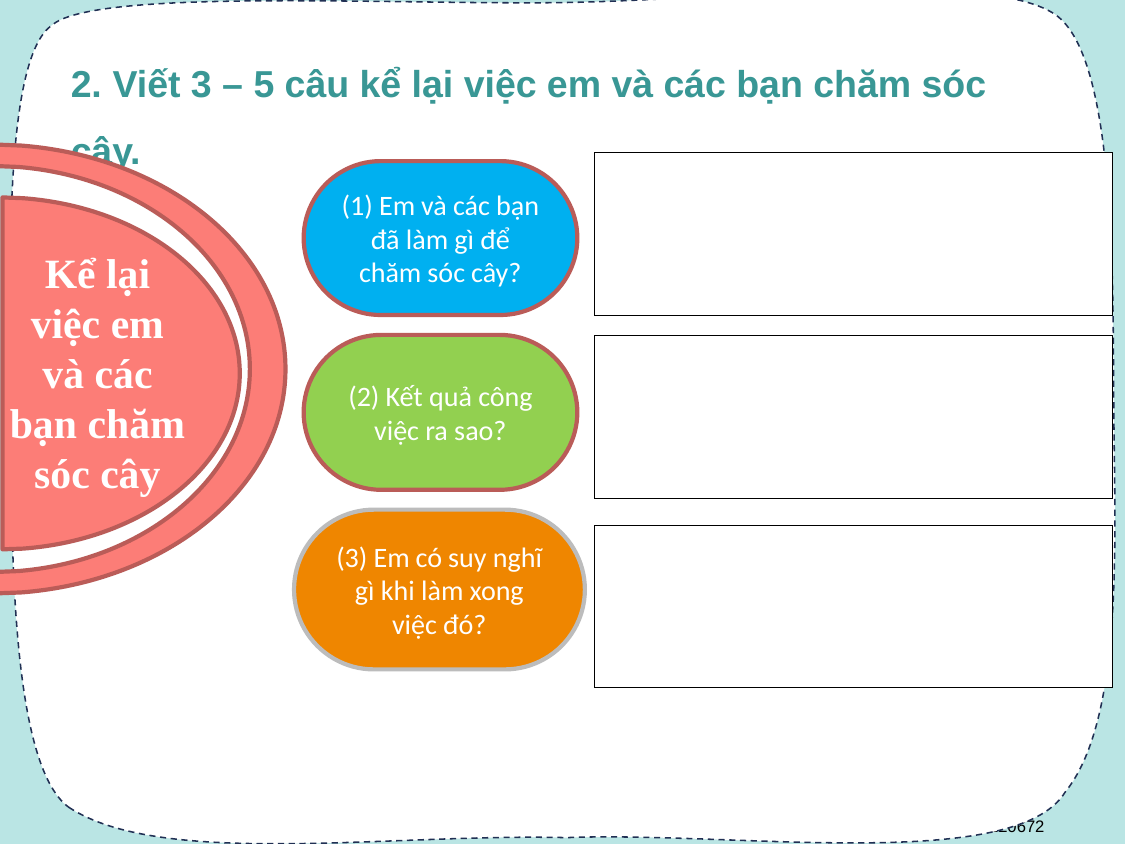

2. Viết 3 – 5 câu kể lại việc em và các bạn chăm sóc cây.

(1) Em và các bạn đã làm gì để chăm sóc cây?

Kể lại việc em và các bạn chăm sóc cây
(2) Kết quả công việc ra sao?
(3) Em có suy nghĩ gì khi làm xong việc đó?